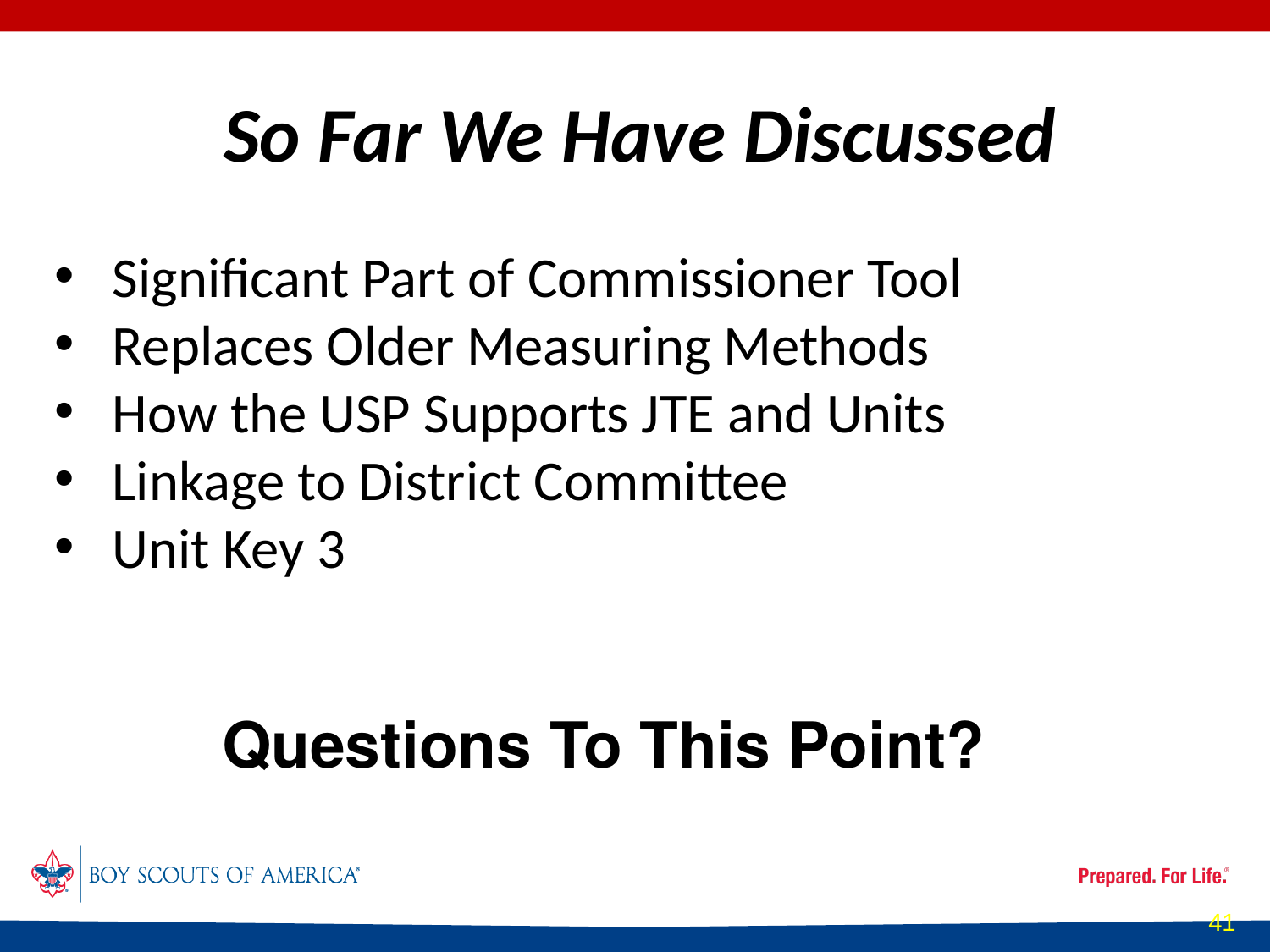

So Far We Have Discussed

   Significant Part of Commissioner Tool
   Replaces Older Measuring Methods
   How the USP Supports JTE and Units
   Linkage to District Committee
   Unit Key 3
Questions To This Point?

41